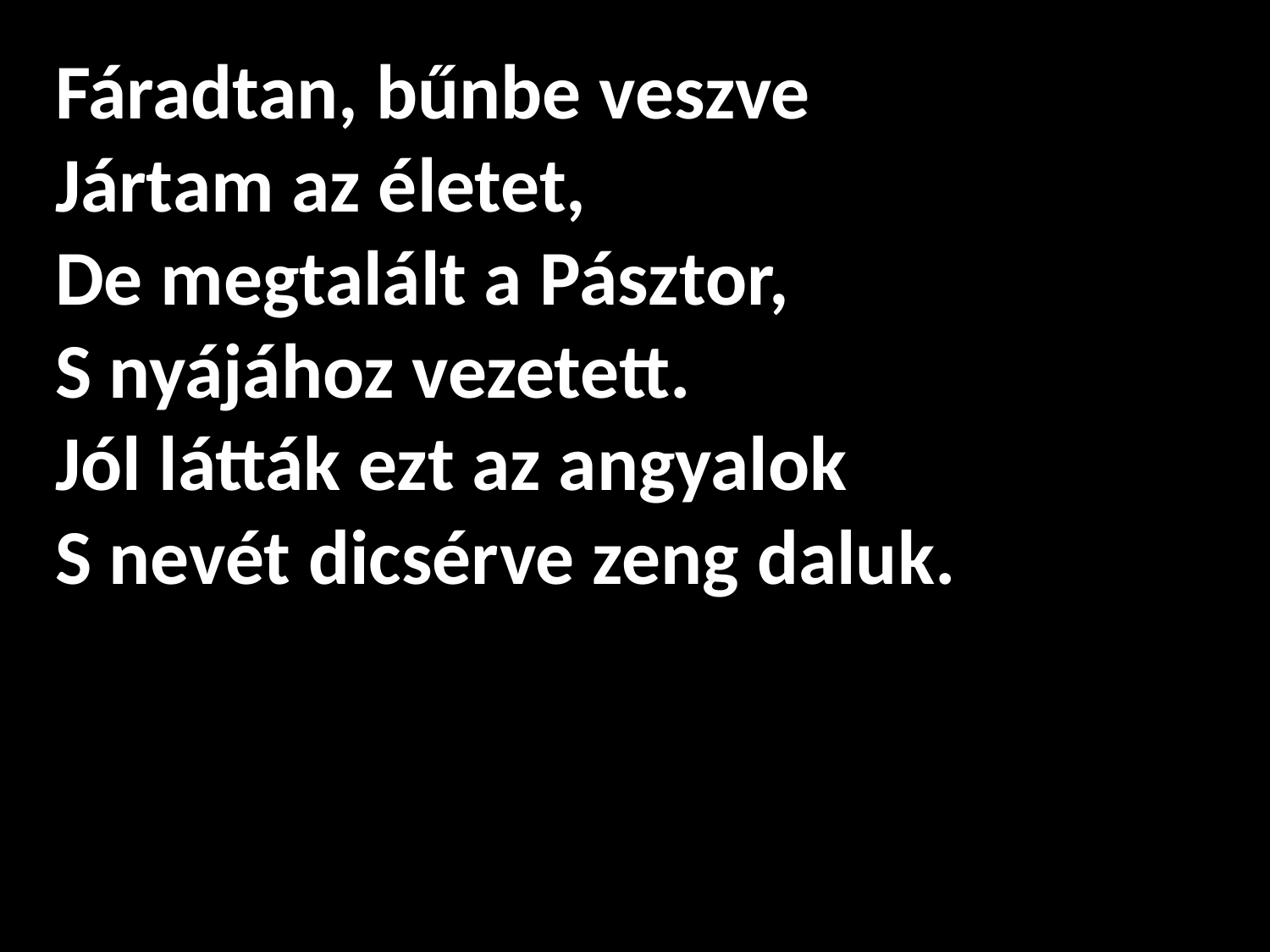

Fáradtan, bűnbe veszve
Jártam az életet,
De megtalált a Pásztor,
S nyájához vezetett.
Jól látták ezt az angyalok
S nevét dicsérve zeng daluk.